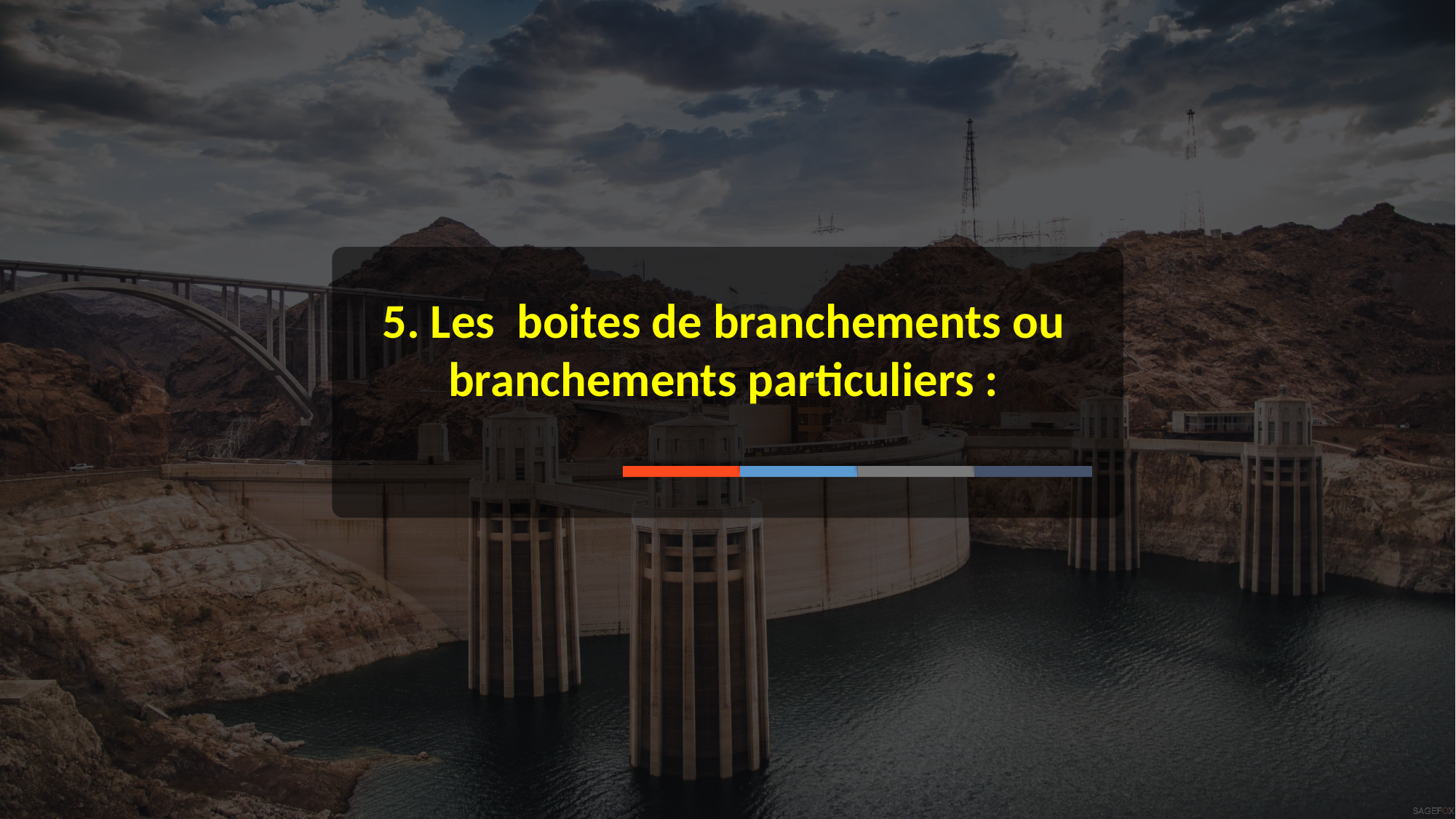

# 5. Les  boites de branchements ou branchements particuliers :